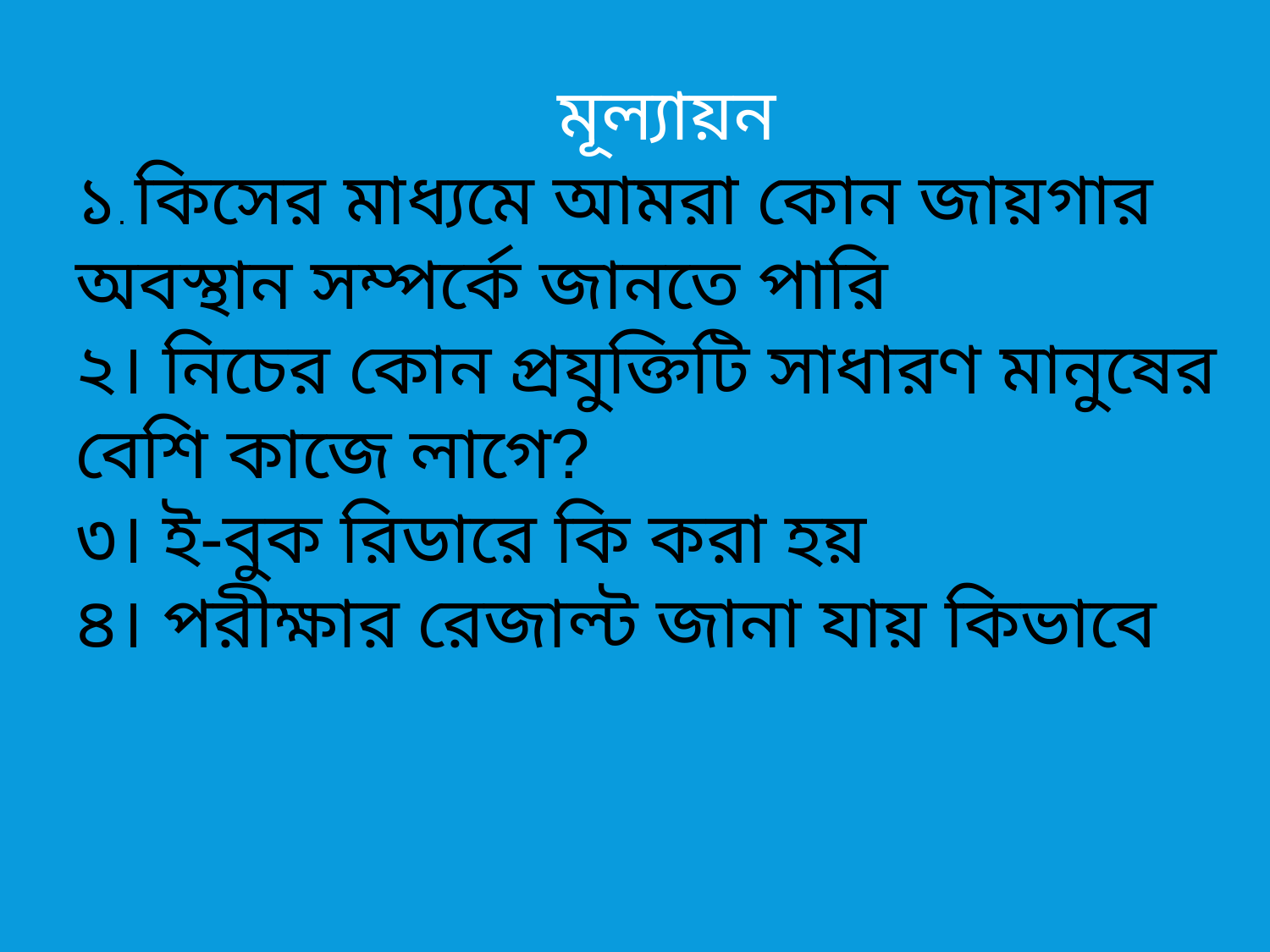

মূল্যায়ন
১. কিসের মাধ্যমে আমরা কোন জায়গার অবস্থান সম্পর্কে জানতে পারি
২। নিচের কোন প্রযুক্তিটি সাধারণ মানুষের বেশি কাজে লাগে?
৩। ই-বুক রিডারে কি করা হয়
৪। পরীক্ষার রেজাল্ট জানা যায় কিভাবে